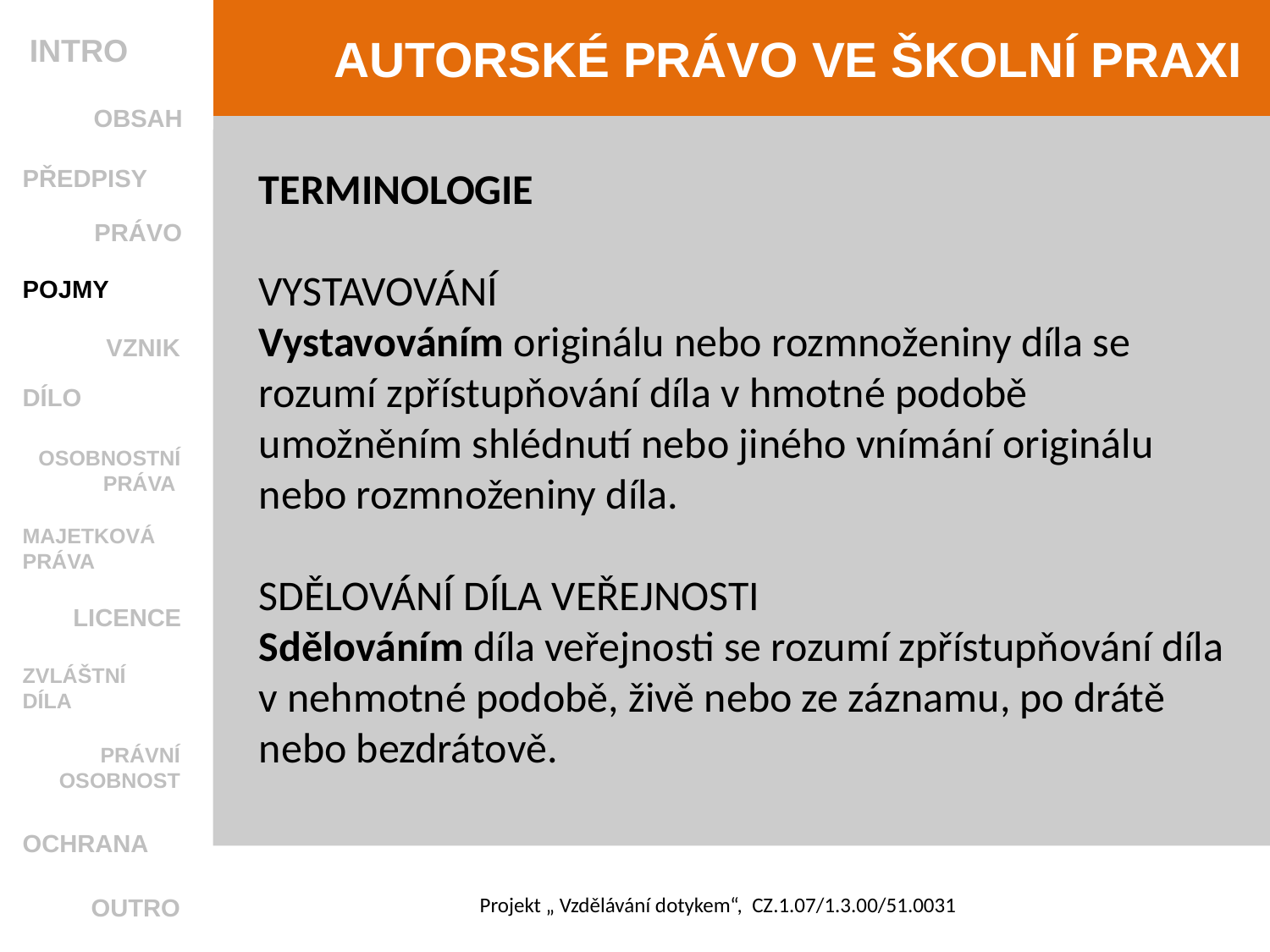

INTRO
OBSAH
PŘEDPISY
TERMINOLOGIE

Vystavování
Vystavováním originálu nebo rozmnoženiny díla se rozumí zpřístupňování díla v hmotné podobě umožněním shlédnutí nebo jiného vnímání originálu nebo rozmnoženiny díla.

Sdělování DÍLA veřejnosti
Sdělováním díla veřejnosti se rozumí zpřístupňování díla v nehmotné podobě, živě nebo ze záznamu, po drátě nebo bezdrátově.
PRÁVO
POJMY
VZNIK
DÍLO
OSOBNOSTNÍ
PRÁVA
MAJETKOVÁ
PRÁVA
LICENCE
ZVLÁŠTNÍ
DÍLA
PRÁVNÍ
OSOBNOST
OCHRANA
OUTRO